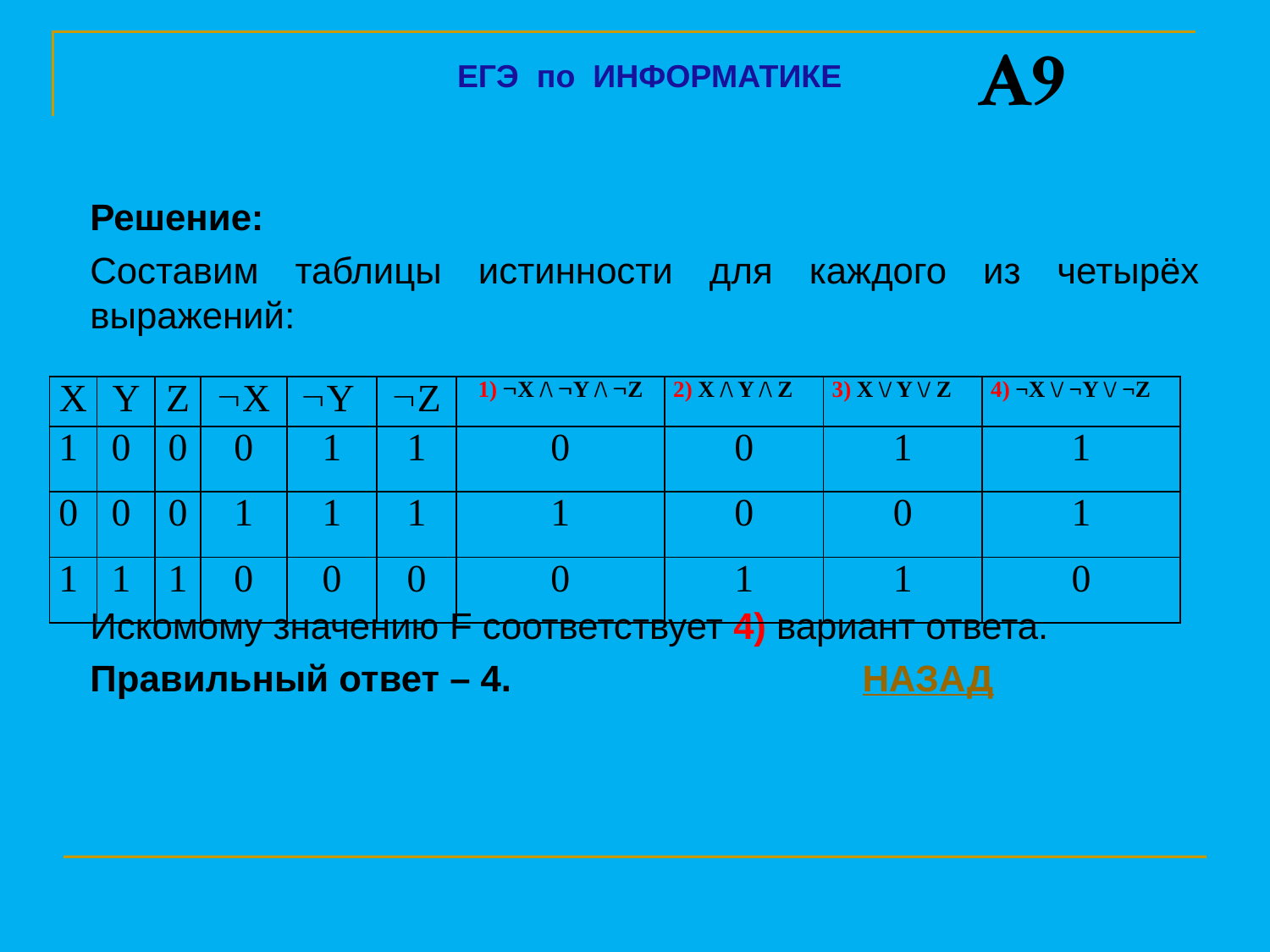

A9
ЕГЭ  по  ИНФОРМАТИКЕ
	Решение:
	Составим таблицы истинности для каждого из четырёх выражений:

	Искомому значению F соответствует 4) вариант ответа.
	Правильный ответ – 4.			 НАЗАД

| X | Y | Z | ¬X | ¬Y | ¬Z | 1) ¬X /\ ¬Y /\ ¬Z | 2) X /\ Y /\ Z | 3) X \/ Y \/ Z | 4) ¬X \/ ¬Y \/ ¬Z |
| --- | --- | --- | --- | --- | --- | --- | --- | --- | --- |
| 1 | 0 | 0 | 0 | 1 | 1 | 0 | 0 | 1 | 1 |
| 0 | 0 | 0 | 1 | 1 | 1 | 1 | 0 | 0 | 1 |
| 1 | 1 | 1 | 0 | 0 | 0 | 0 | 1 | 1 | 0 |